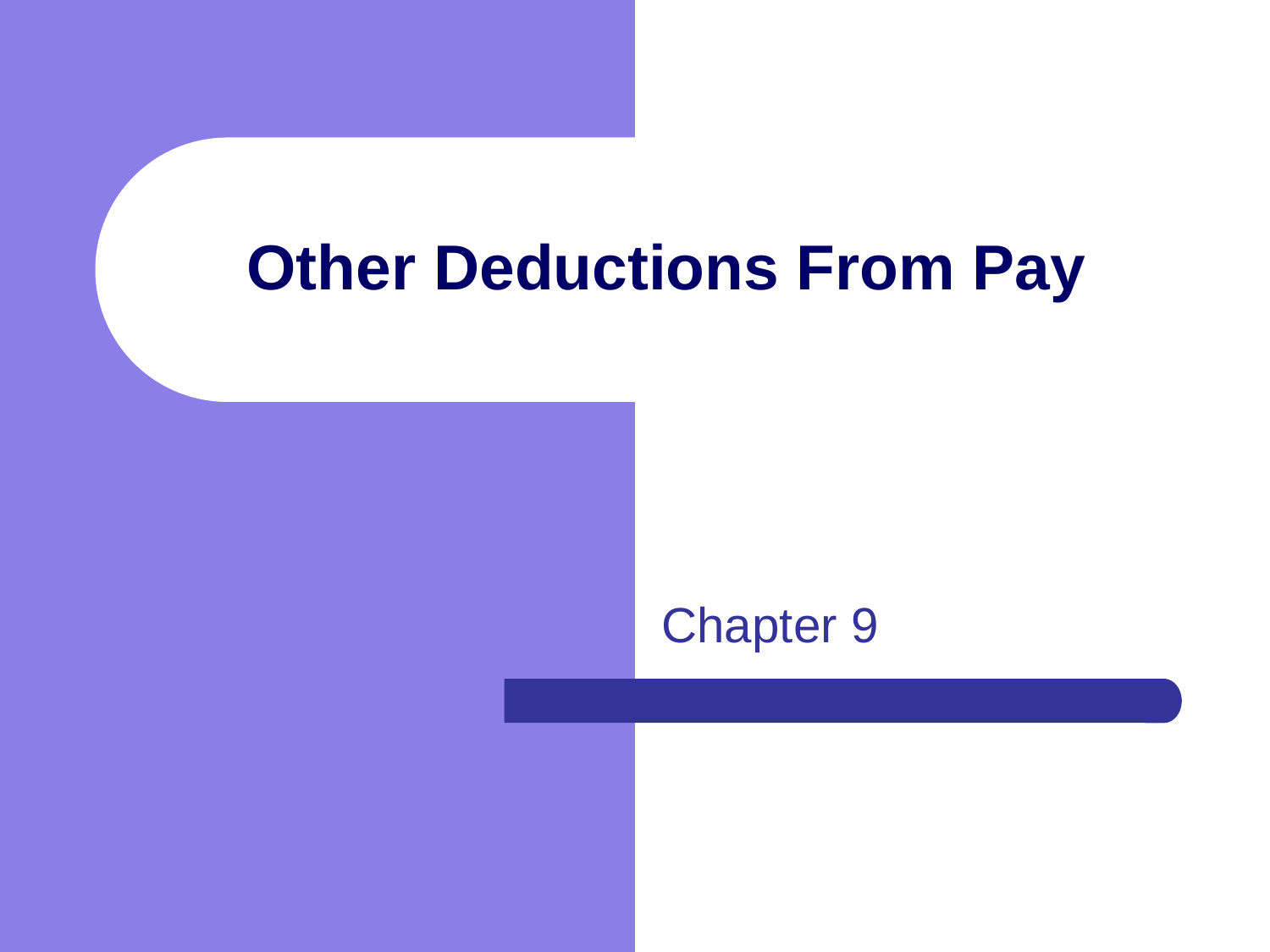

# Other Deductions From Pay
Chapter 9